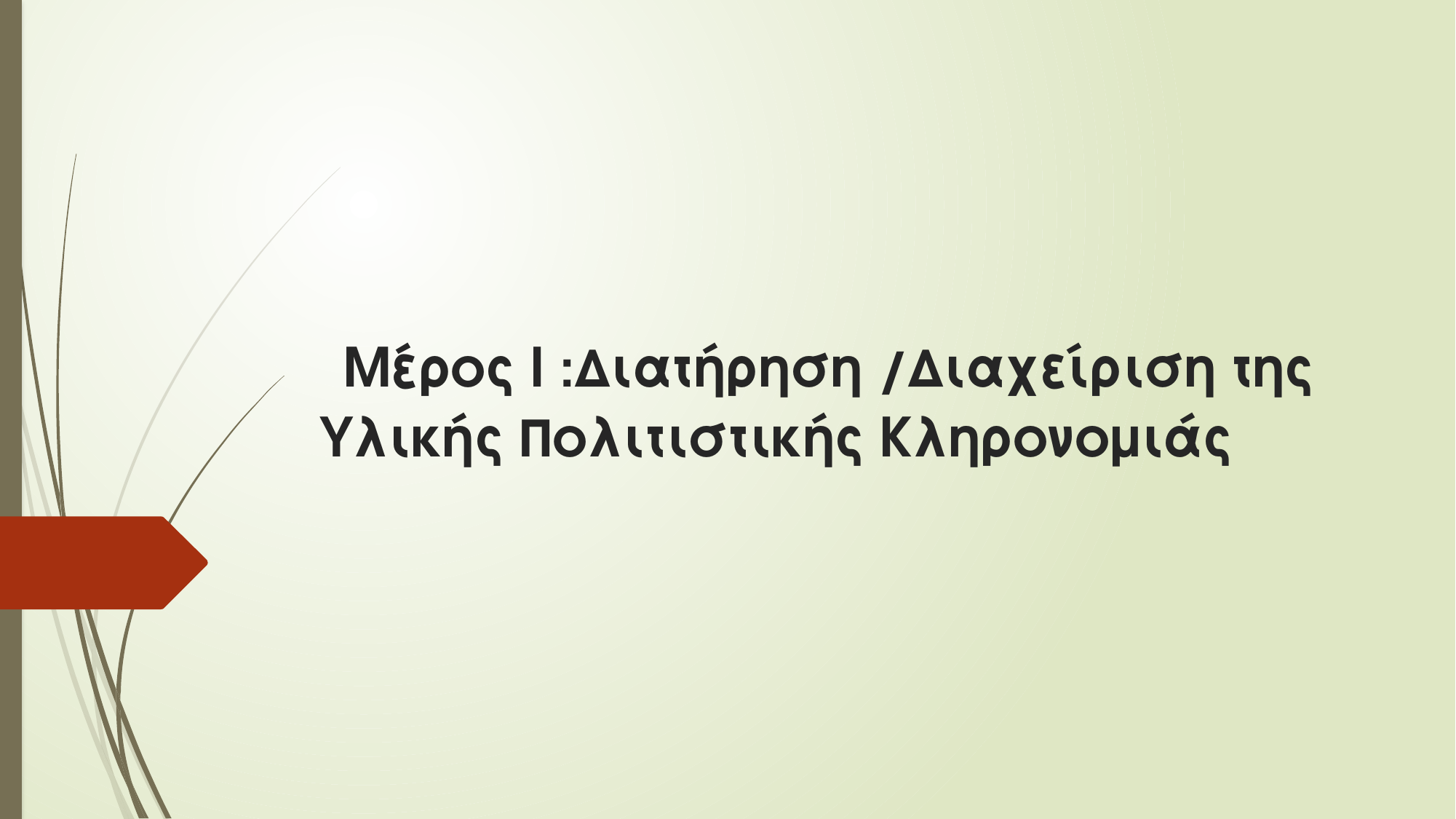

# Μέρος Ι :Διατήρηση /Διαχείριση της Υλικής Πολιτιστικής Κληρονομιάς